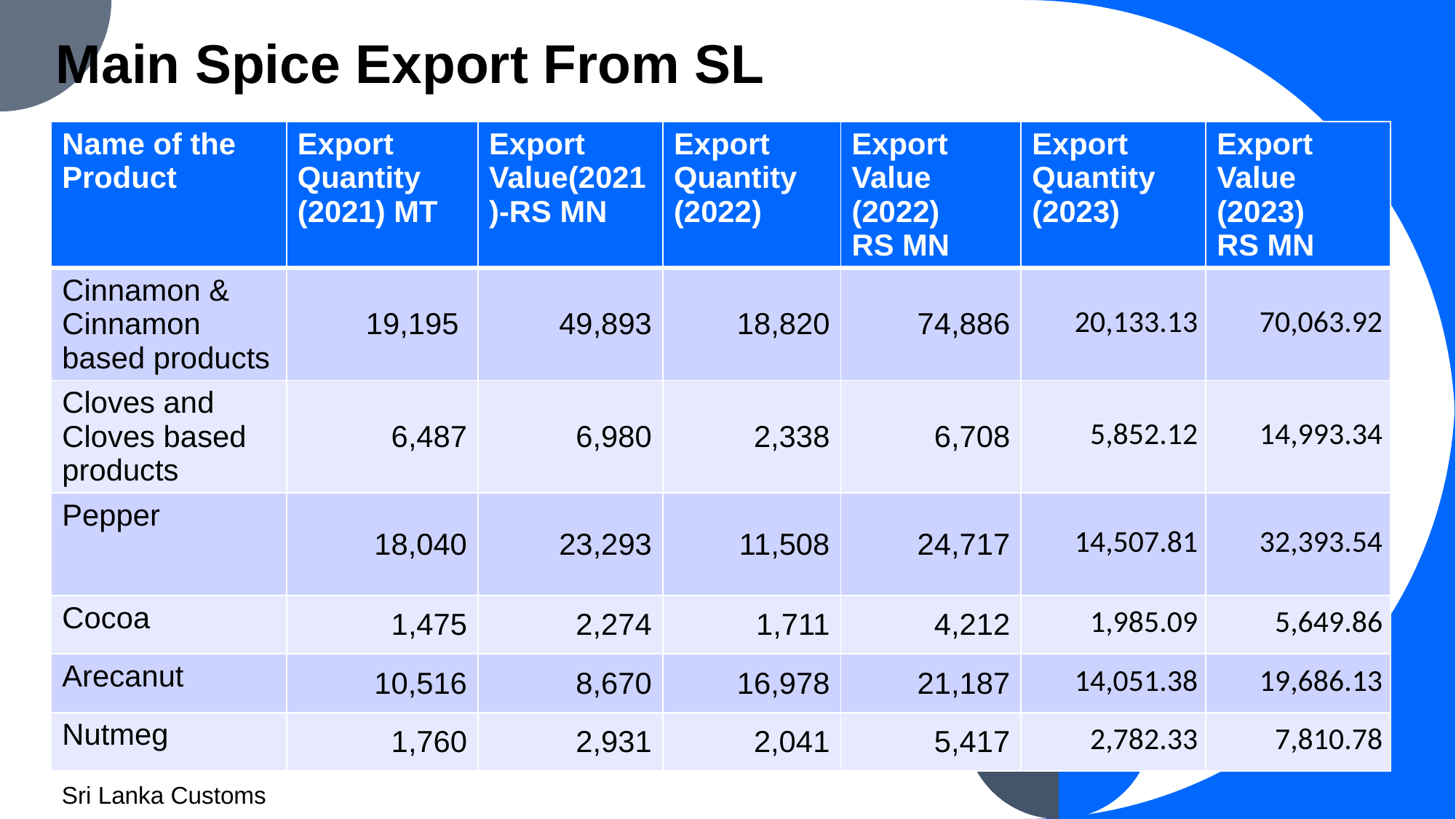

# Main Spice Export From SL
| Name of the Product | Export Quantity (2021) MT | Export Value(2021)-RS MN | Export Quantity (2022) | Export Value (2022) RS MN | Export Quantity (2023) | Export Value (2023) RS MN |
| --- | --- | --- | --- | --- | --- | --- |
| Cinnamon & Cinnamon based products | 19,195 | 49,893 | 18,820 | 74,886 | 20,133.13 | 70,063.92 |
| Cloves and Cloves based products | 6,487 | 6,980 | 2,338 | 6,708 | 5,852.12 | 14,993.34 |
| Pepper | 18,040 | 23,293 | 11,508 | 24,717 | 14,507.81 | 32,393.54 |
| Cocoa | 1,475 | 2,274 | 1,711 | 4,212 | 1,985.09 | 5,649.86 |
| Arecanut | 10,516 | 8,670 | 16,978 | 21,187 | 14,051.38 | 19,686.13 |
| Nutmeg | 1,760 | 2,931 | 2,041 | 5,417 | 2,782.33 | 7,810.78 |
Sri Lanka Customs